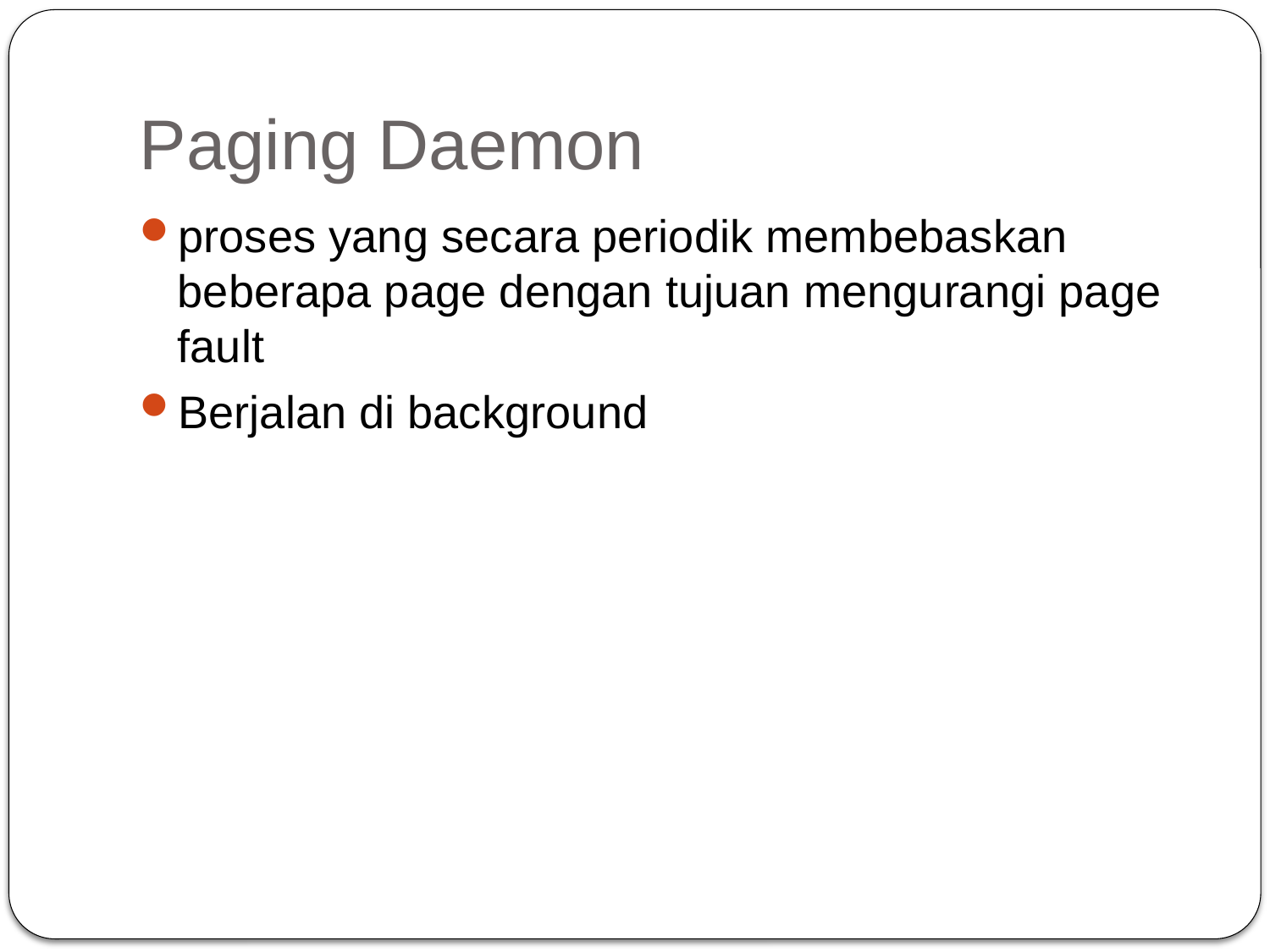

# Paging Daemon
proses yang secara periodik membebaskan beberapa page dengan tujuan mengurangi page fault
Berjalan di background